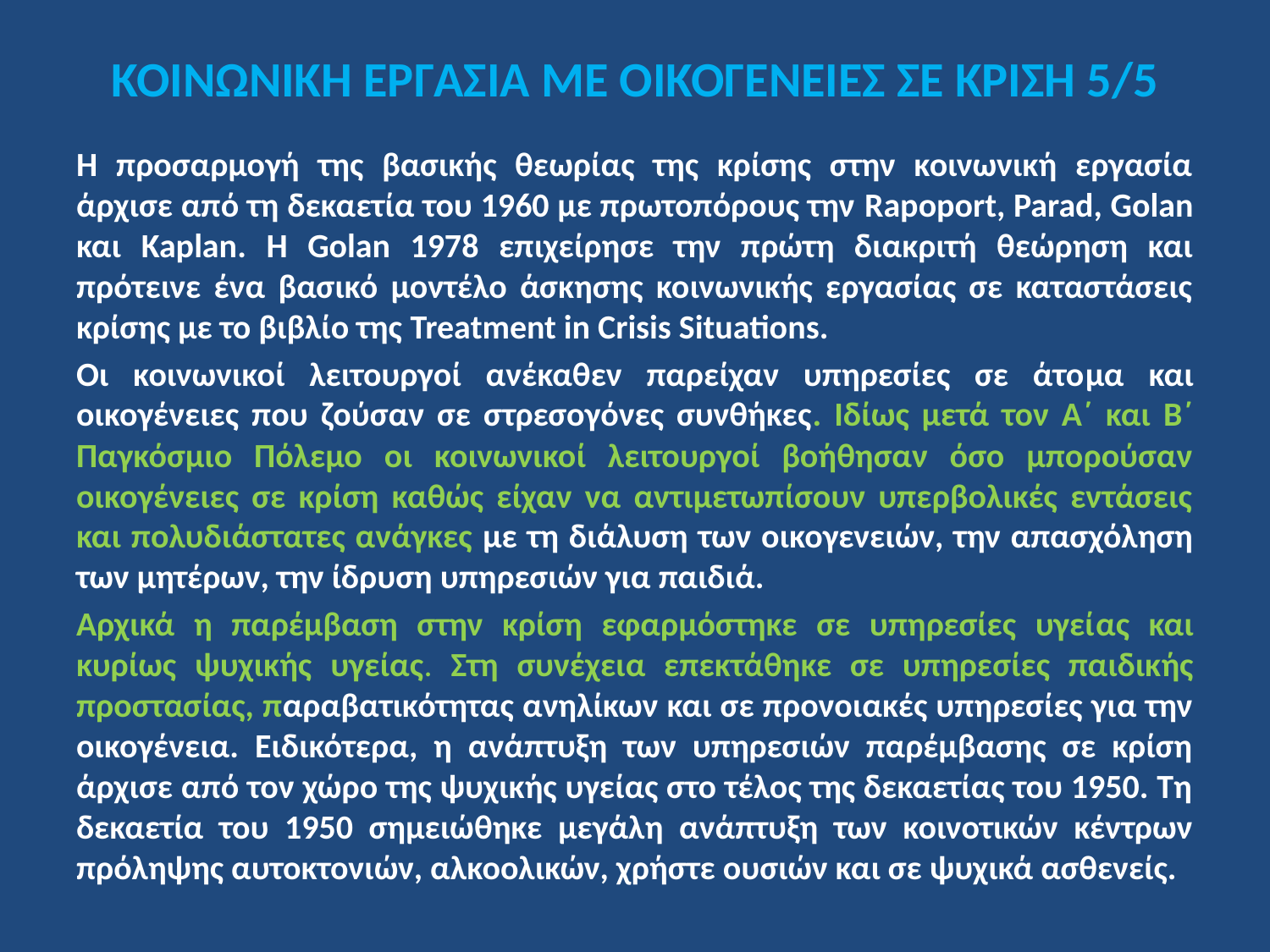

# ΚΟΙΝΩΝΙΚΗ ΕΡΓΑΣΙΑ ΜΕ ΟΙΚΟΓΕΝΕΙΕΣ ΣΕ ΚΡΙΣΗ 5/5
Η προσαρμογή της βασικής θεωρίας της κρίσης στην κοινωνική εργασία άρχισε από τη δεκαετία του 1960 με πρωτοπόρους την Rapoport, Parad, Golan και Kaplan. Η Golan 1978 επιχείρησε την πρώτη διακριτή θεώρηση και πρότεινε ένα βασικό μοντέλο άσκησης κοινωνικής εργασίας σε καταστάσεις κρίσης με το βιβλίο της Treatment in Crisis Situations.
Οι κοινωνικοί λειτουργοί ανέκαθεν παρείχαν υπηρεσίες σε άτο­μα και οικογένειες που ζούσαν σε στρεσογόνες συνθήκες. Ιδίως μετά τον Α΄ και Β΄ Παγκόσμιο Πόλεμο οι κοινωνικοί λειτουργοί βοήθησαν όσο μπορούσαν οικογένειες σε κρίση καθώς είχαν να αντιμετωπίσουν υπερβολικές εντάσεις και πολυδιάστατες ανάγκες με τη διάλυση των οικογενειών, την απασχόληση των μητέρων, την ίδρυση υπηρεσιών για παιδιά.
Αρχικά η παρέμβαση στην κρίση εφαρμόστηκε σε υπηρεσίες υγεί­ας και κυρίως ψυχικής υγείας. Στη συνέχεια επεκτάθηκε σε υπηρε­σίες παιδικής προστασίας, παραβατικότητας ανηλίκων και σε προνοιακές υπηρεσίες για την οικογένεια. Ειδικότερα, η ανάπτυξη των υπηρεσιών παρέμβασης σε κρίση άρχισε από τον χώρο της ψυχικής υγείας στο τέλος της δεκαετίας του 1950. Τη δεκαετία του 1950 σημειώθηκε μεγάλη ανάπτυξη των κοινοτικών κέντρων πρόληψης αυτοκτονιών, αλκοολικών, χρήστε ουσιών και σε ψυχικά ασθενείς.